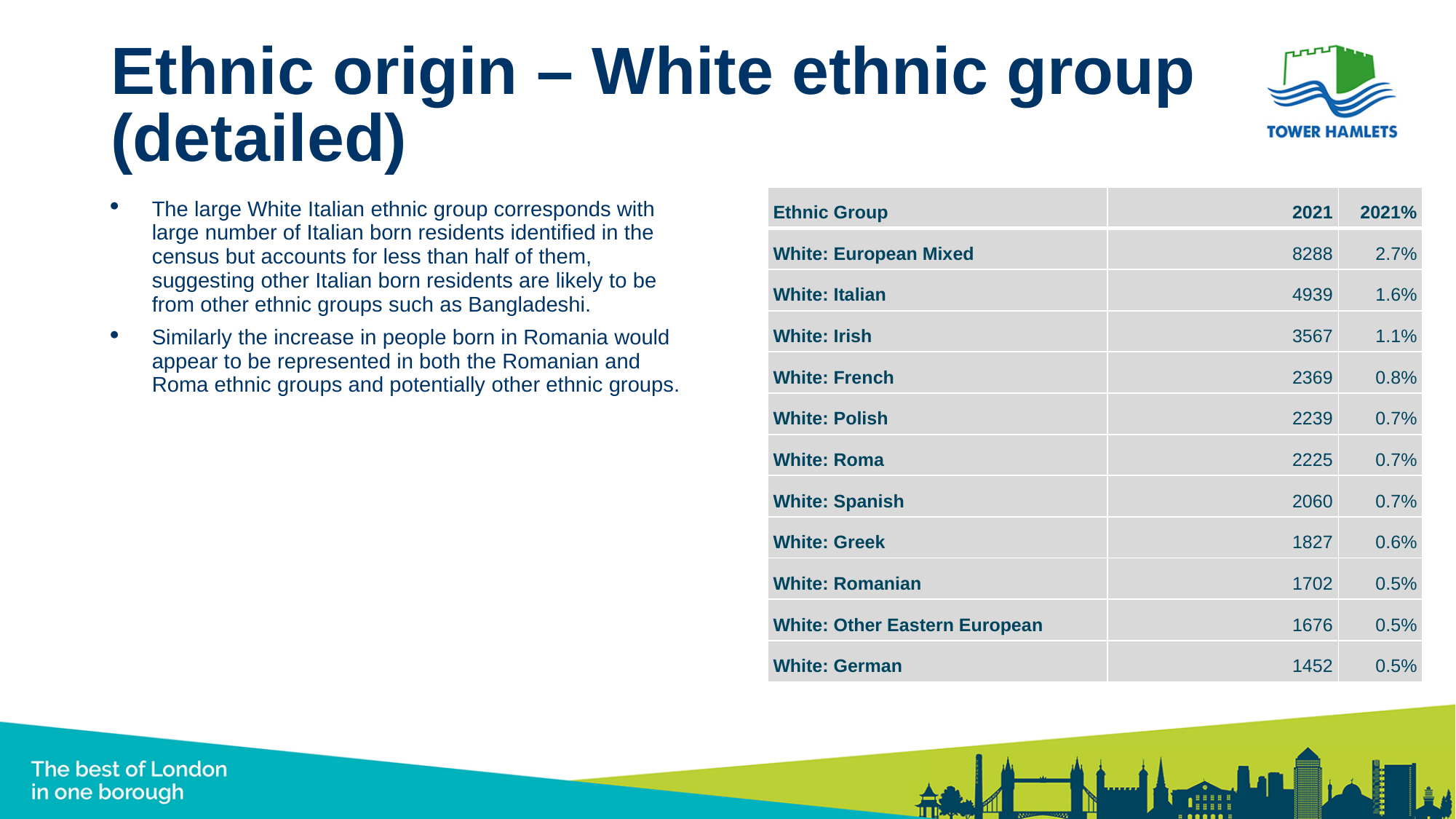

# Ethnic origin – White ethnic group (detailed)
| Ethnic Group | 2021 | 2021% |
| --- | --- | --- |
| White: European Mixed | 8288 | 2.7% |
| White: Italian | 4939 | 1.6% |
| White: Irish | 3567 | 1.1% |
| White: French | 2369 | 0.8% |
| White: Polish | 2239 | 0.7% |
| White: Roma | 2225 | 0.7% |
| White: Spanish | 2060 | 0.7% |
| White: Greek | 1827 | 0.6% |
| White: Romanian | 1702 | 0.5% |
| White: Other Eastern European | 1676 | 0.5% |
| White: German | 1452 | 0.5% |
The large White Italian ethnic group corresponds with large number of Italian born residents identified in the census but accounts for less than half of them, suggesting other Italian born residents are likely to be from other ethnic groups such as Bangladeshi.
Similarly the increase in people born in Romania would appear to be represented in both the Romanian and Roma ethnic groups and potentially other ethnic groups.